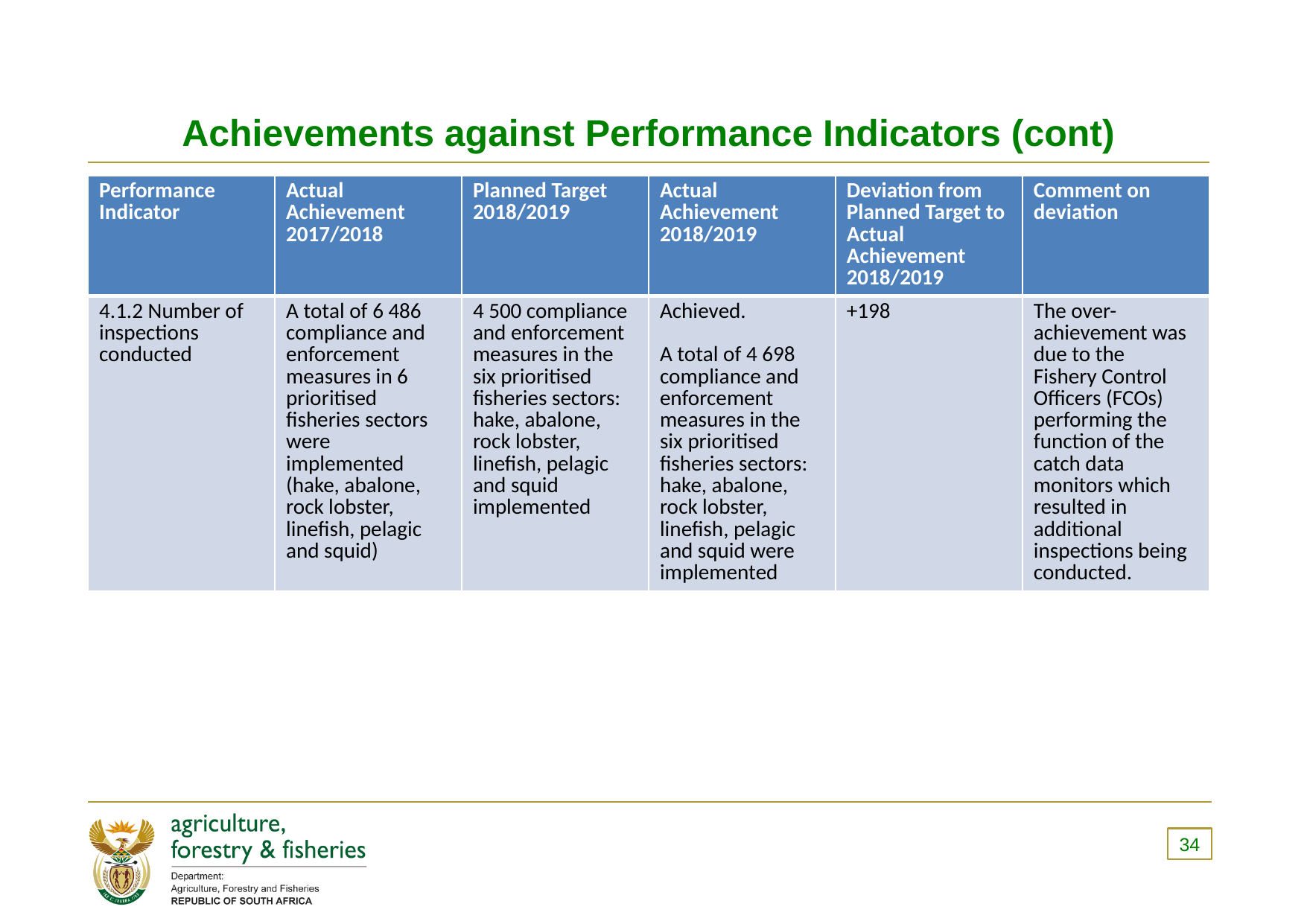

# Achievements against Performance Indicators (cont)
| Performance Indicator | Actual Achievement 2017/2018 | Planned Target 2018/2019 | Actual Achievement 2018/2019 | Deviation from Planned Target to Actual Achievement 2018/2019 | Comment on deviation |
| --- | --- | --- | --- | --- | --- |
| 4.1.2 Number of inspections conducted | A total of 6 486 compli­ance and enforcement measures in 6 prioritised fisheries sectors were implemented (hake, abalone, rock lobster, linefish, pelagic and squid) | 4 500 compliance and enforcement measures in the six prioritised fisheries sectors: hake, abalone, rock lobster, linefish, pelagic and squid implemented | Achieved.   A total of 4 698 compliance and enforcement measures in the six prioritised fisheries sectors: hake, abalone, rock lobster, linefish, pelagic and squid were implemented | +198 | The over- achievement was due to the Fishery Control Officers (FCOs) performing the function of the catch data monitors which resulted in additional inspections being conducted. |
34